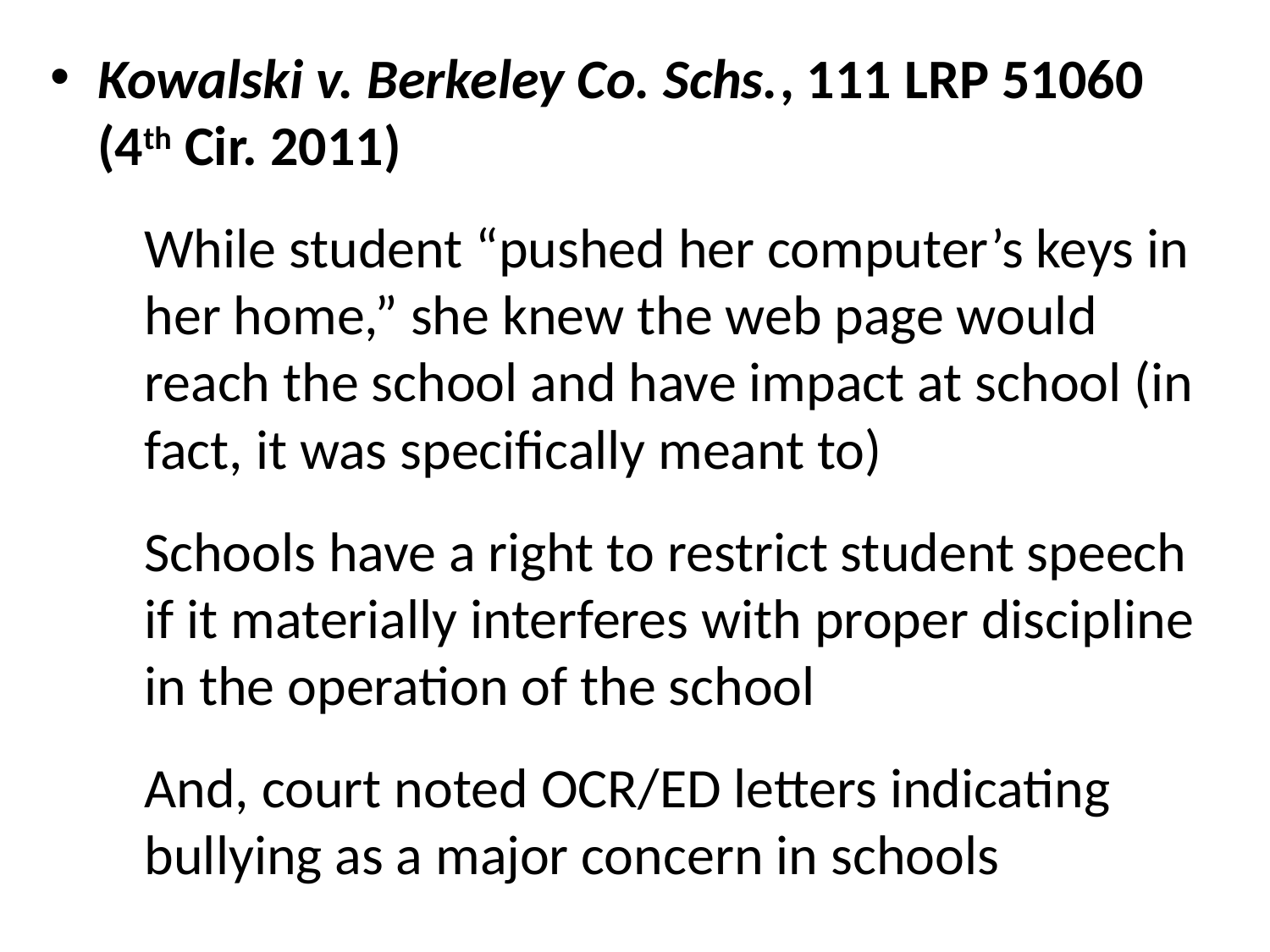

Kowalski v. Berkeley Co. Schs., 111 LRP 51060 (4th Cir. 2011)

While student “pushed her computer’s keys in her home,” she knew the web page would reach the school and have impact at school (in fact, it was specifically meant to)

Schools have a right to restrict student speech if it materially interferes with proper discipline in the operation of the school

And, court noted OCR/ED letters indicating bullying as a major concern in schools